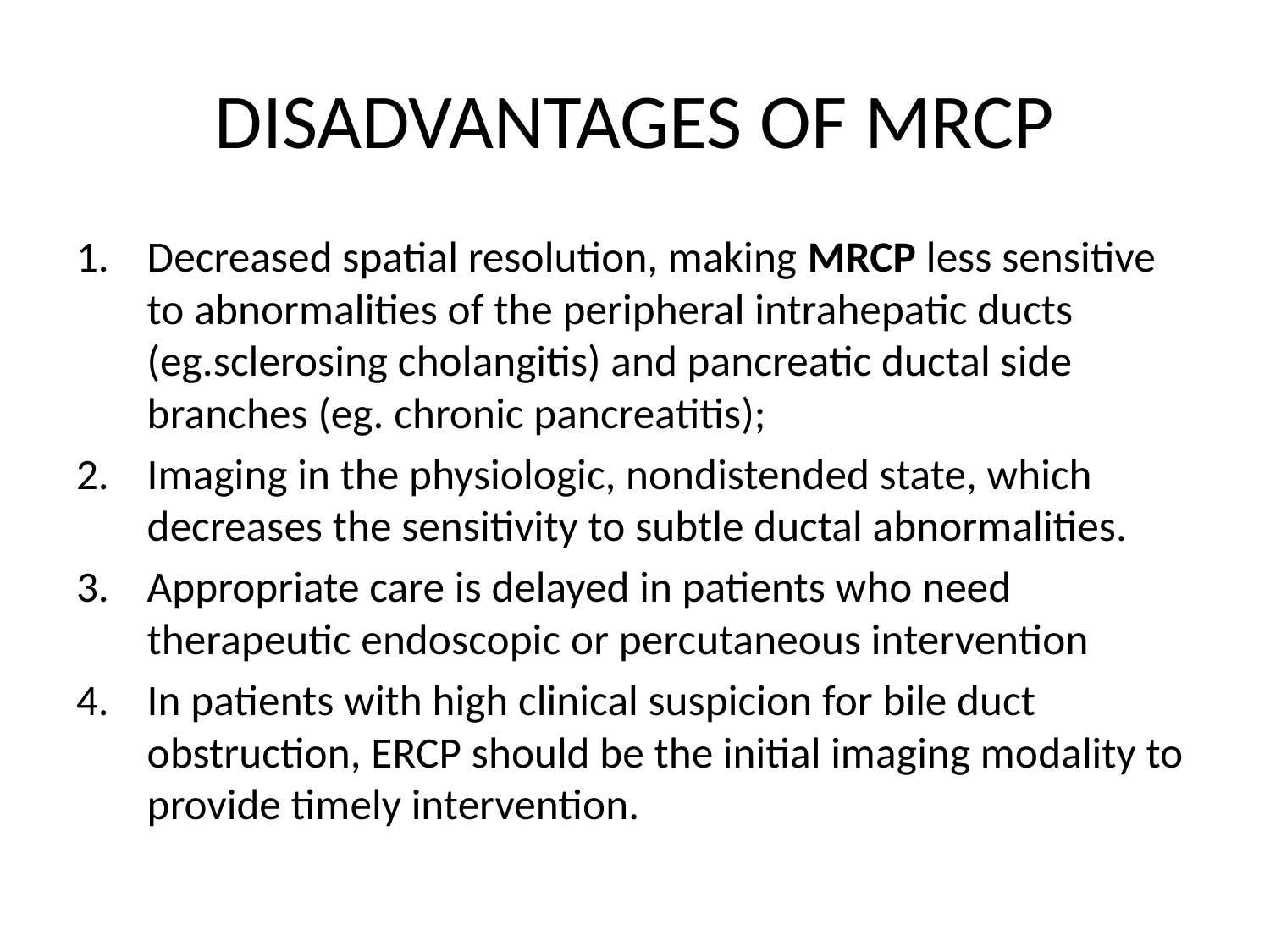

# DISADVANTAGES OF MRCP
Decreased spatial resolution, making MRCP less sensitive to abnormalities of the peripheral intrahepatic ducts (eg.sclerosing cholangitis) and pancreatic ductal side branches (eg. chronic pancreatitis);
Imaging in the physiologic, nondistended state, which decreases the sensitivity to subtle ductal abnormalities.
Appropriate care is delayed in patients who need therapeutic endoscopic or percutaneous intervention
In patients with high clinical suspicion for bile duct obstruction, ERCP should be the initial imaging modality to provide timely intervention.